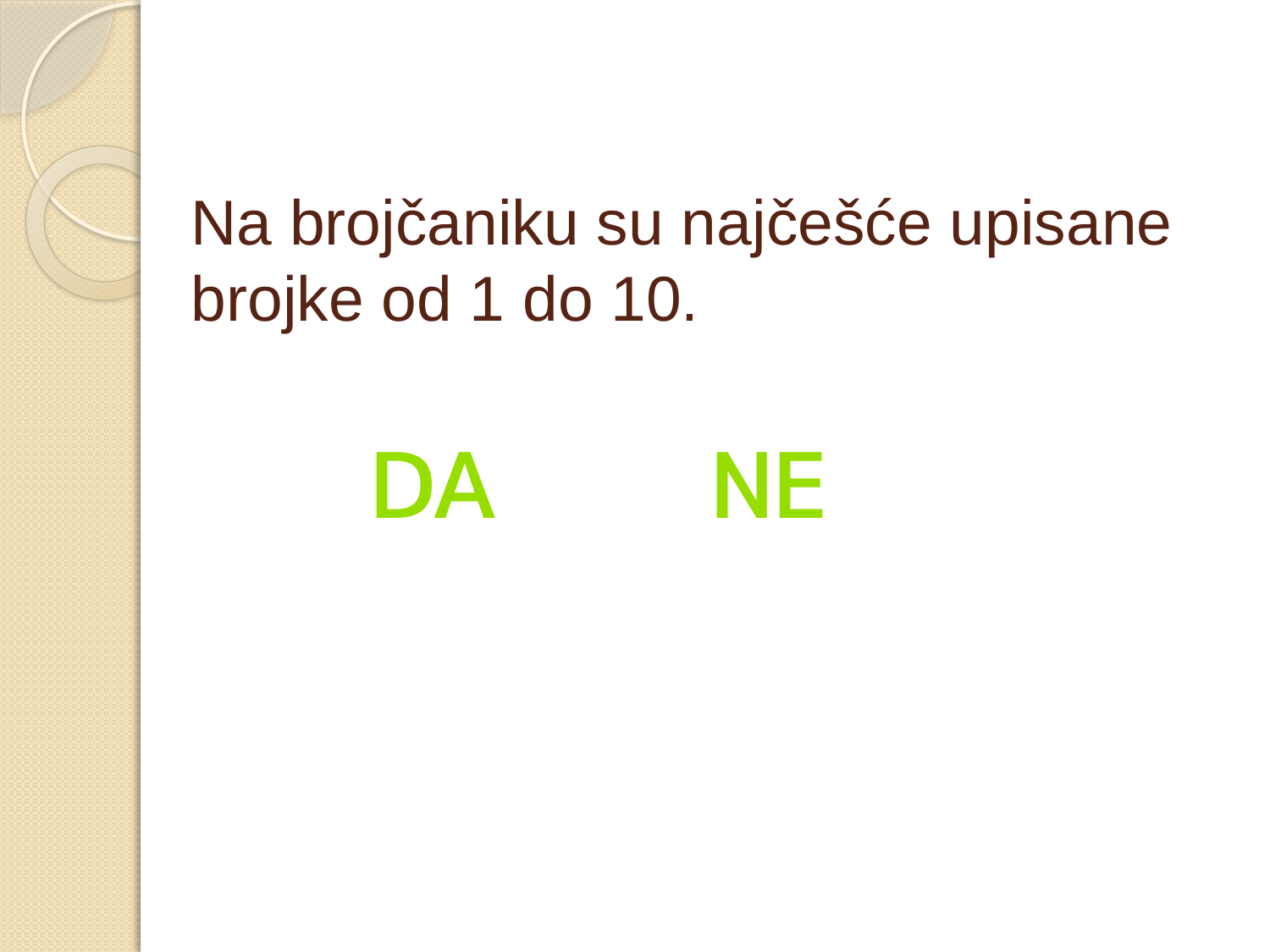

# Na brojčaniku su najčešće upisane brojke od 1 do 10.
da
ne